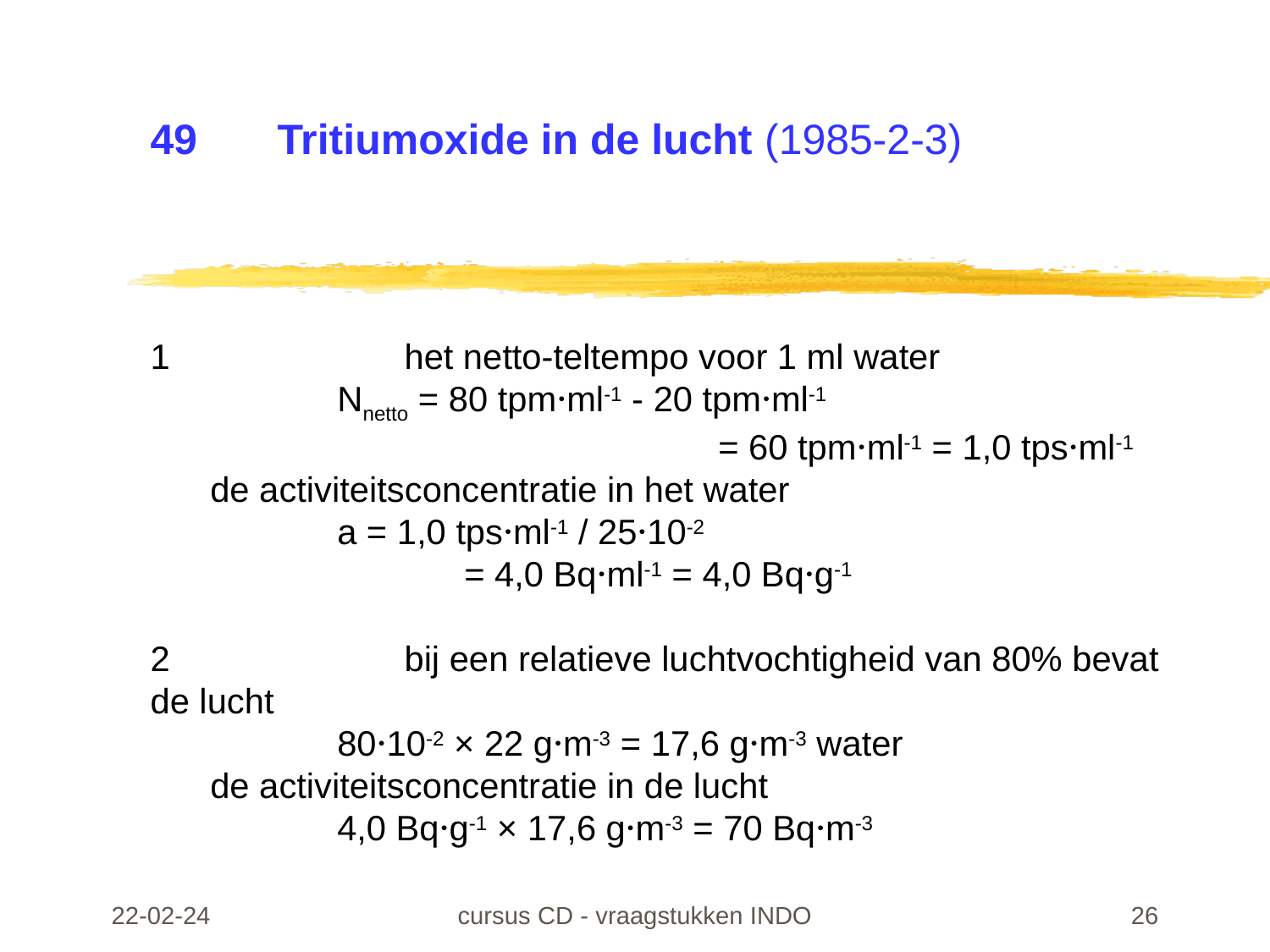

# 49	Tritiumoxide in de lucht (1985-2-3)
1		het netto-teltempo voor 1 ml water
	Nnetto = 80 tpm·ml-1 - 20 tpm·ml-1
				= 60 tpm·ml-1 = 1,0 tps·ml-1
de activiteitsconcentratie in het water
	a = 1,0 tps·ml-1 / 25·10-2
		= 4,0 Bq·ml-1 = 4,0 Bq·g-1

2		bij een relatieve luchtvochtigheid van 80% bevat de lucht
	80·10-2 × 22 g·m-3 = 17,6 g·m-3 water
de activiteitsconcentratie in de lucht
	4,0 Bq·g-1 × 17,6 g·m-3 = 70 Bq·m-3
22-02-24
cursus CD - vraagstukken INDO
26